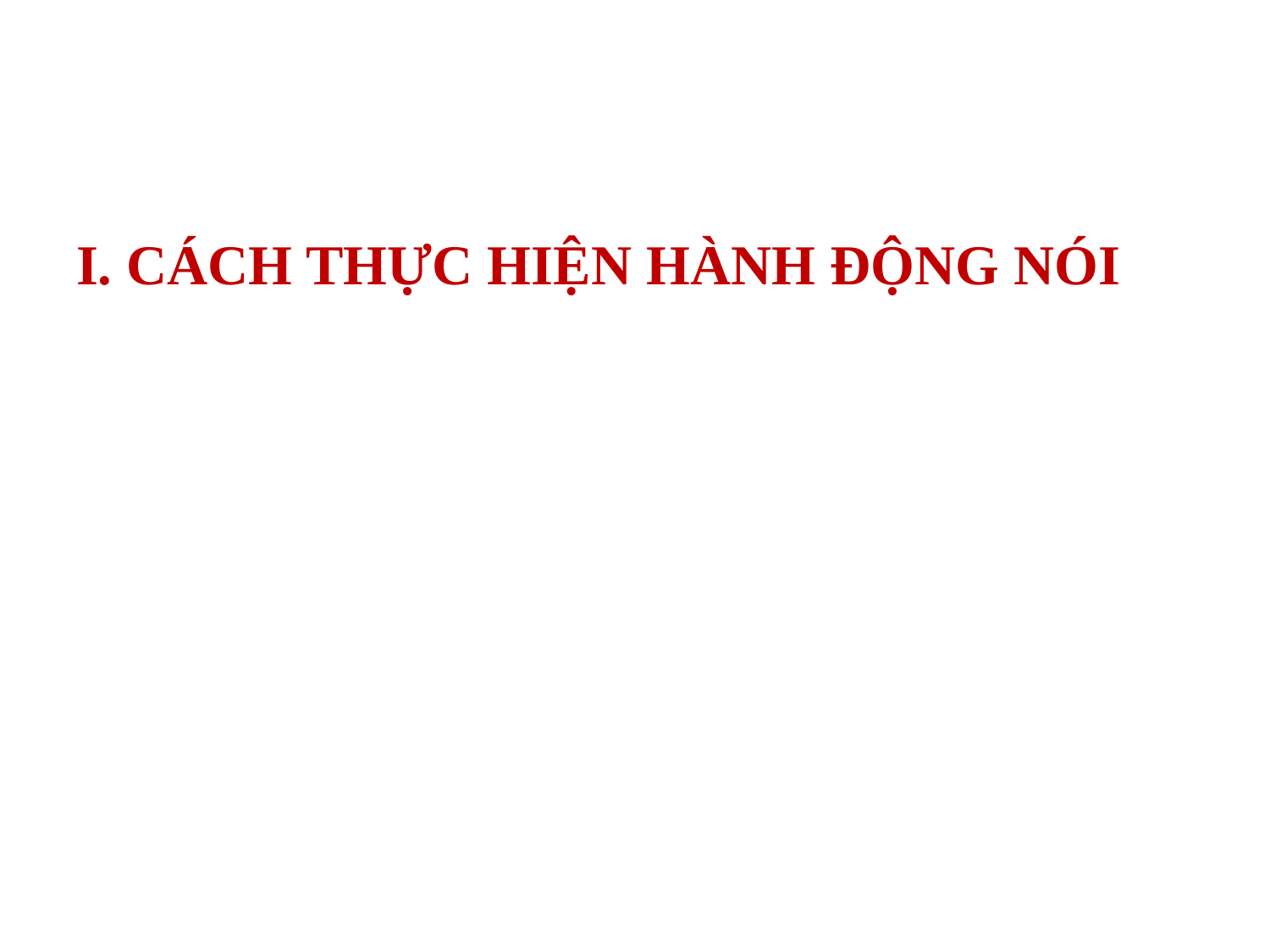

#
I. CÁCH THỰC HIỆN HÀNH ĐỘNG NÓI